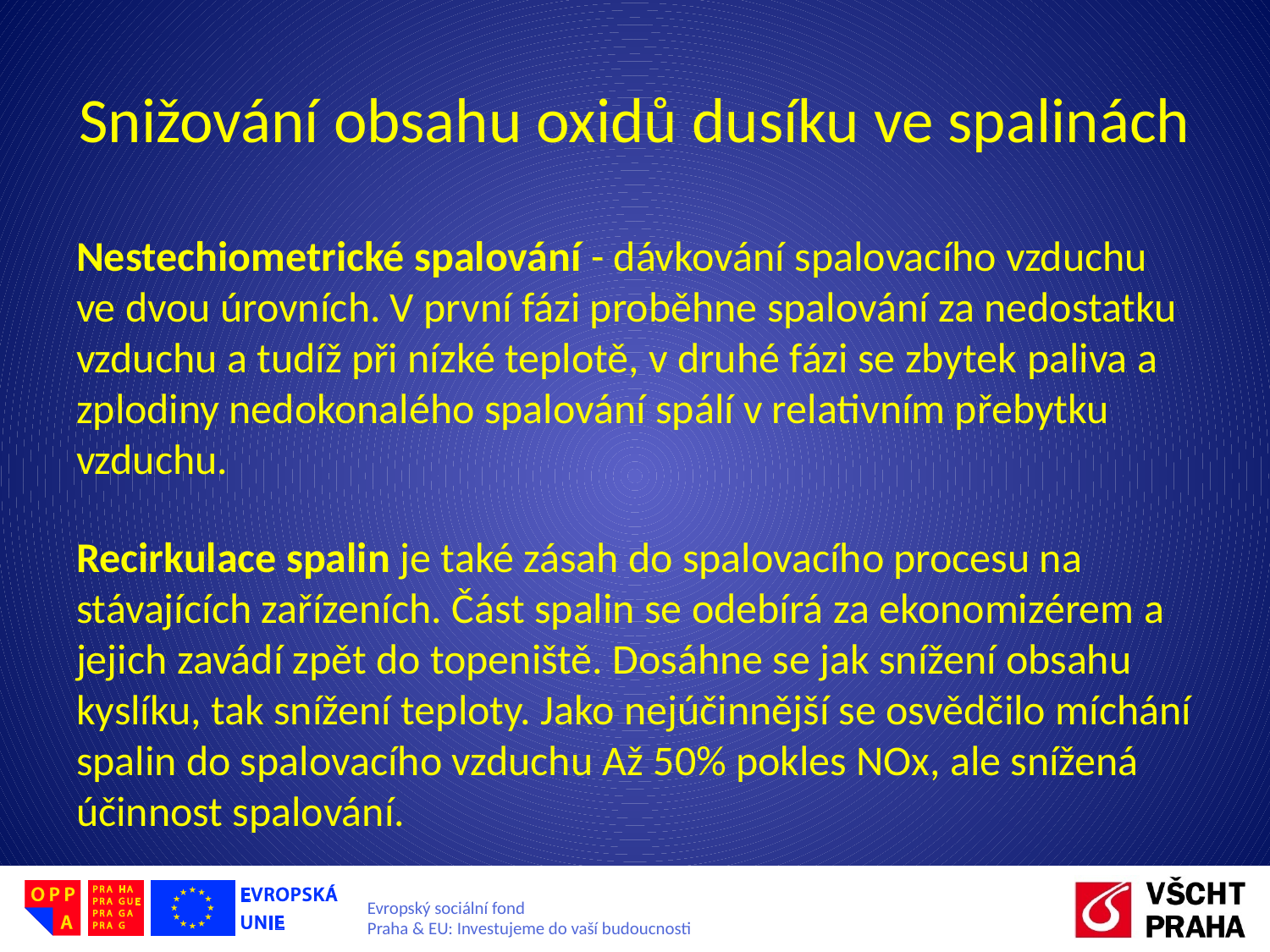

# Snižování obsahu oxidů dusíku ve spalinách
Nestechiometrické spalování - dávkování spalovacího vzduchu ve dvou úrovních. V první fázi proběhne spalování za nedostatku vzduchu a tudíž při nízké teplotě, v druhé fázi se zbytek paliva a zplodiny nedokonalého spalování spálí v relativním přebytku vzduchu.

Recirkulace spalin je také zásah do spalovacího procesu na stávajících zařízeních. Část spalin se odebírá za ekonomizérem a jejich zavádí zpět do topeniště. Dosáhne se jak snížení obsahu kyslíku, tak snížení teploty. Jako nejúčinnější se osvědčilo míchání spalin do spalovacího vzduchu Až 50% pokles NOx, ale snížená účinnost spalování.